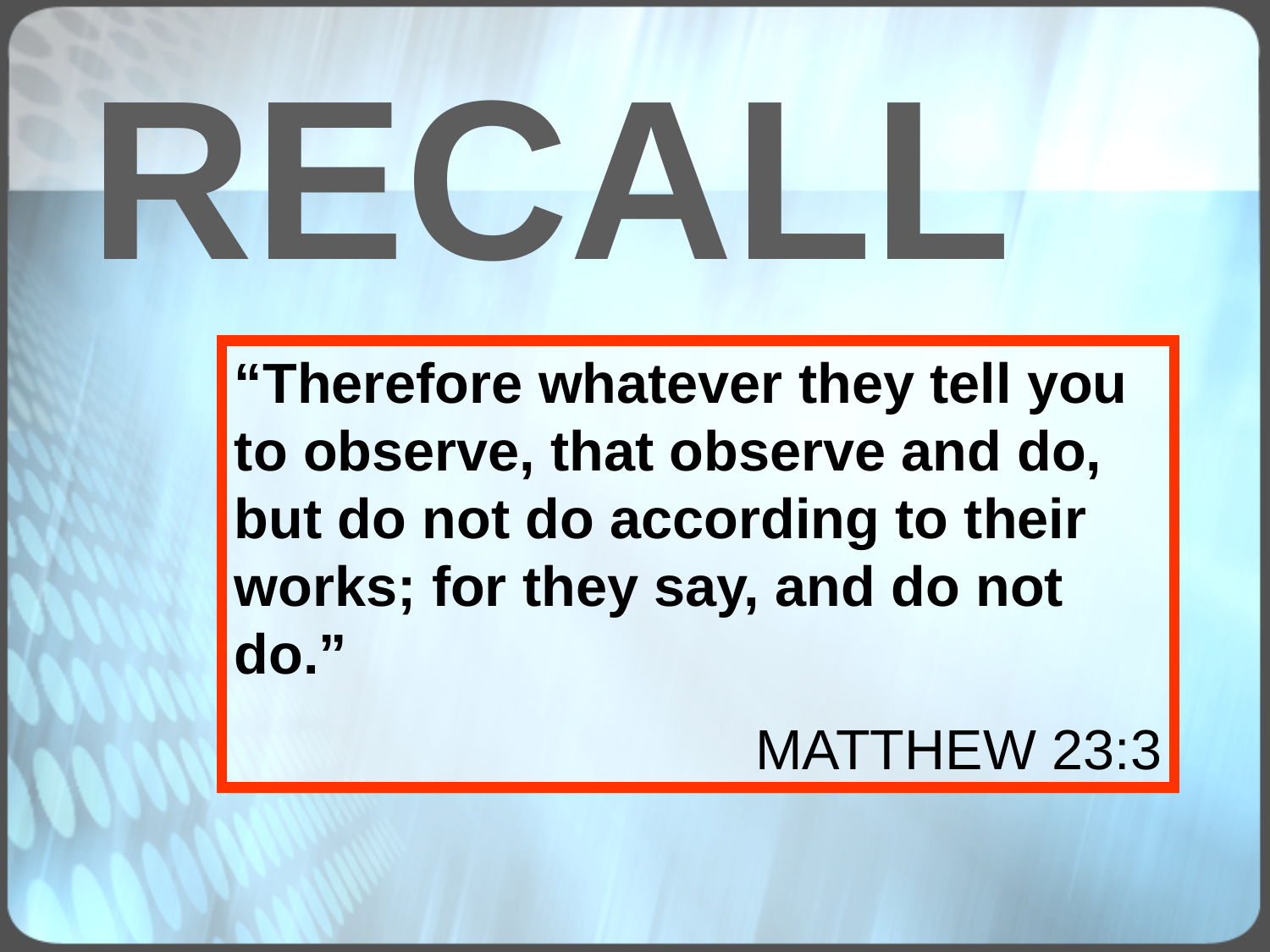

# RECALL
“Therefore whatever they tell you to observe, that observe and do, but do not do according to their works; for they say, and do not do.”
MATTHEW 23:3